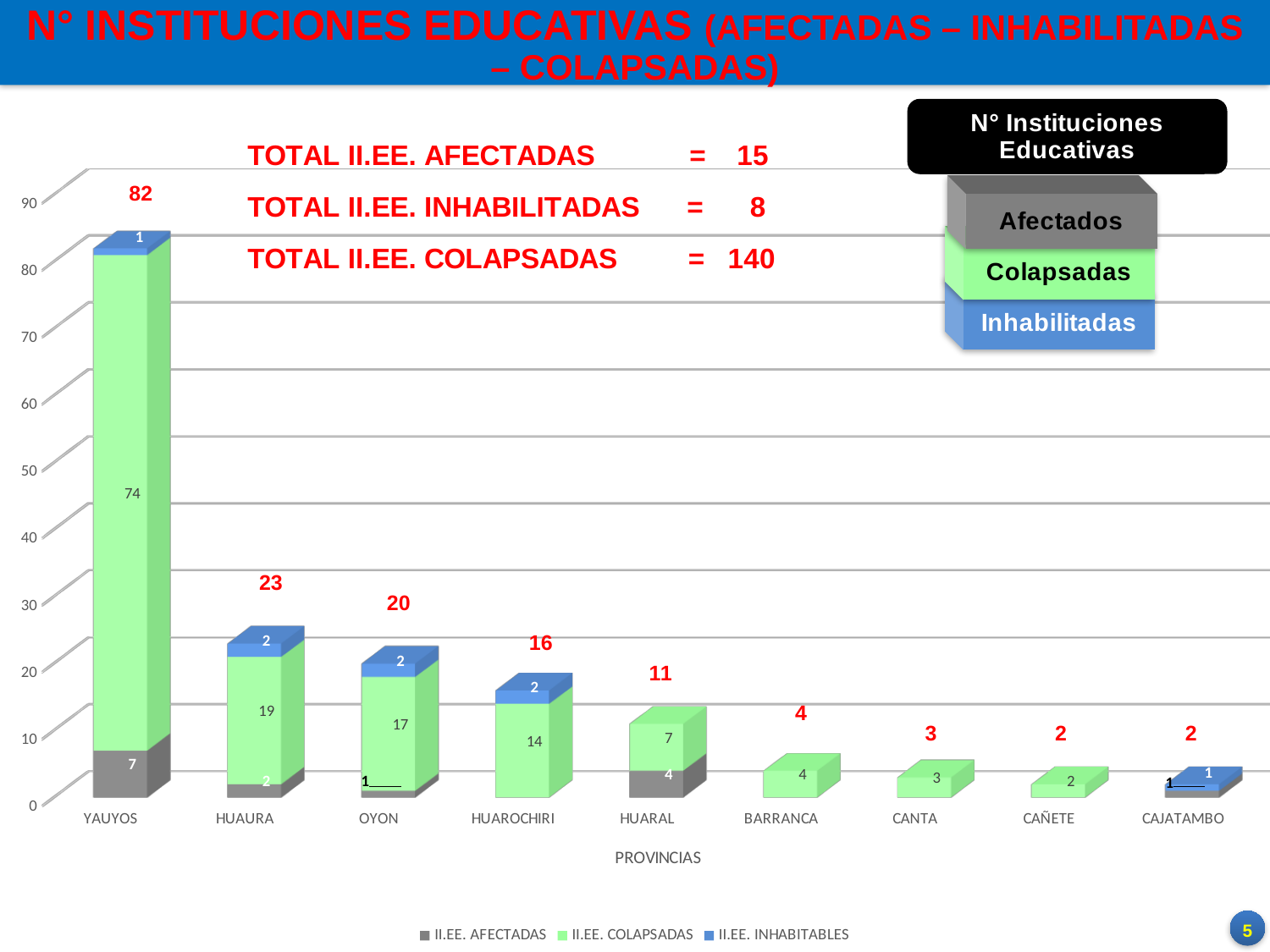

N° INSTITUCIONES EDUCATIVAS (AFECTADAS – INHABILITADAS – COLAPSADAS)

[unsupported chart]